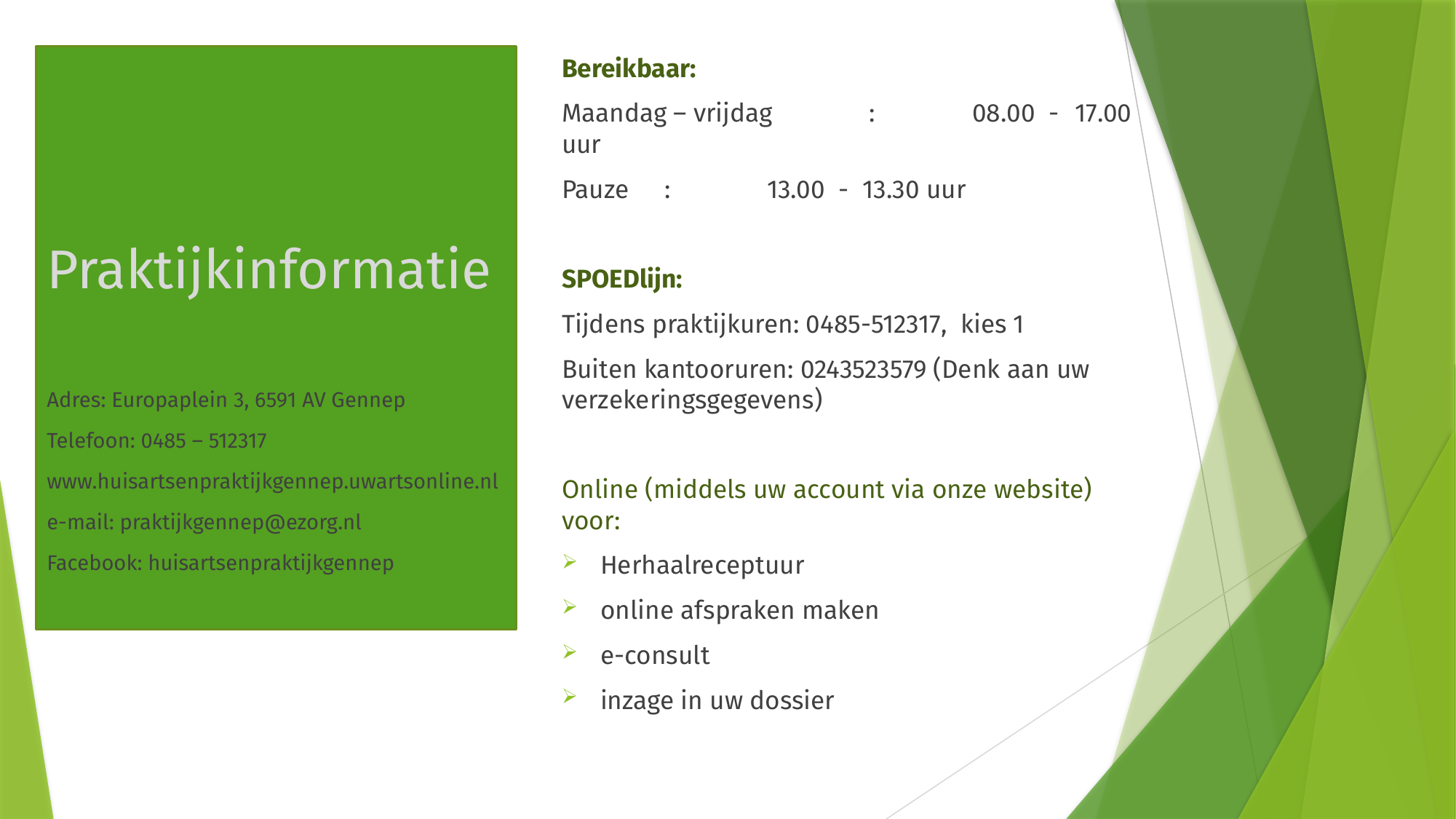

Bereikbaar:
Maandag – vrijdag	: 	08.00  - 	17.00 uur
Pauze			: 	13.00  -  13.30 uur

SPOEDlijn:
Tijdens praktijkuren: 0485-512317,  kies 1
Buiten kantooruren: 0243523579 (Denk aan uw verzekeringsgegevens)

Online (middels uw account via onze website) voor:
Herhaalreceptuur
online afspraken maken
e-consult
inzage in uw dossier

# Praktijkinformatie

Adres: Europaplein 3, 6591 AV Gennep
Telefoon: 0485 – 512317
www.huisartsenpraktijkgennep.uwartsonline.nl
e-mail: praktijkgennep@ezorg.nl
Facebook: huisartsenpraktijkgennep